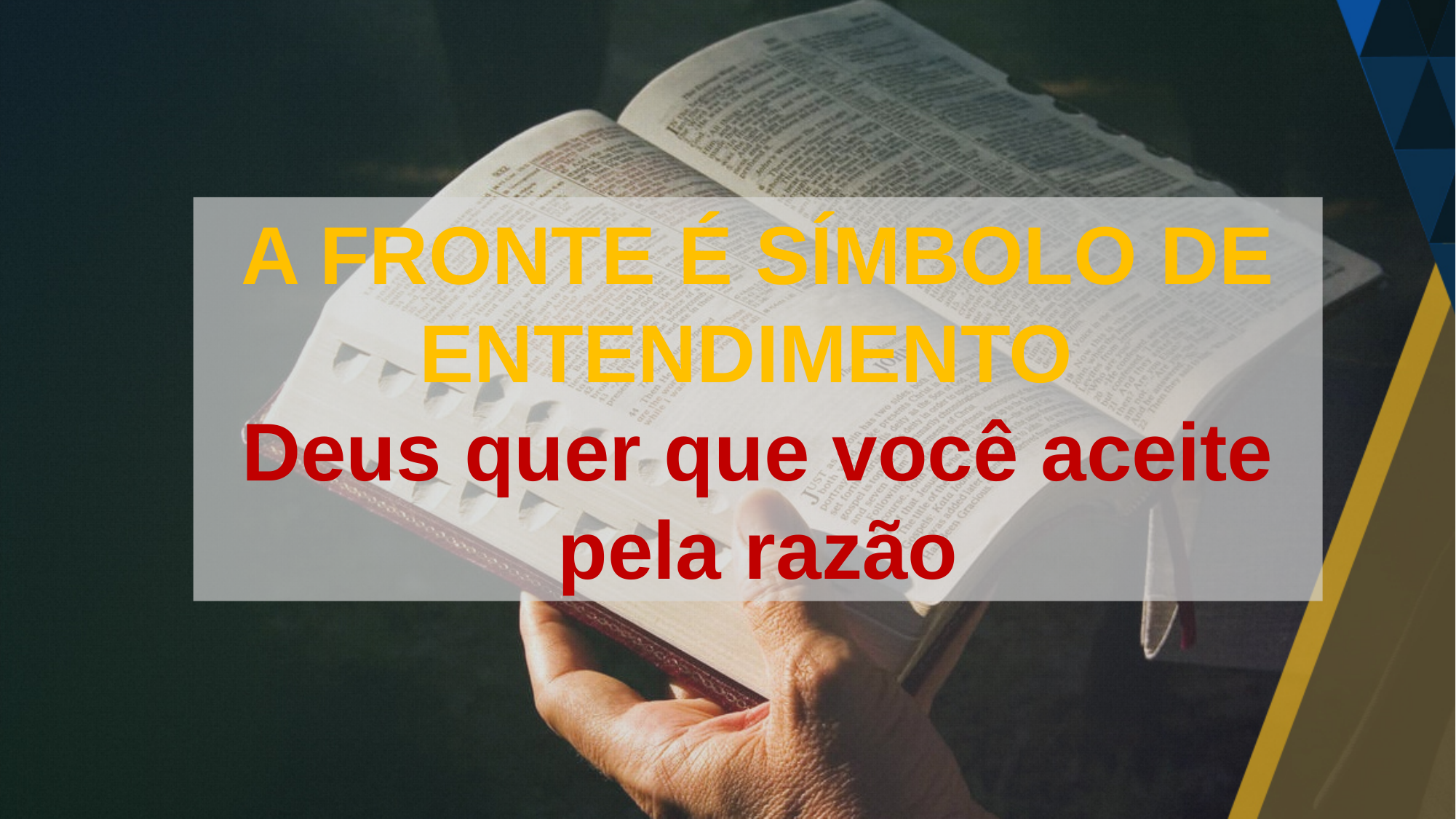

A FRONTE É SÍMBOLO DE ENTENDIMENTO
Deus quer que você aceite pela razão